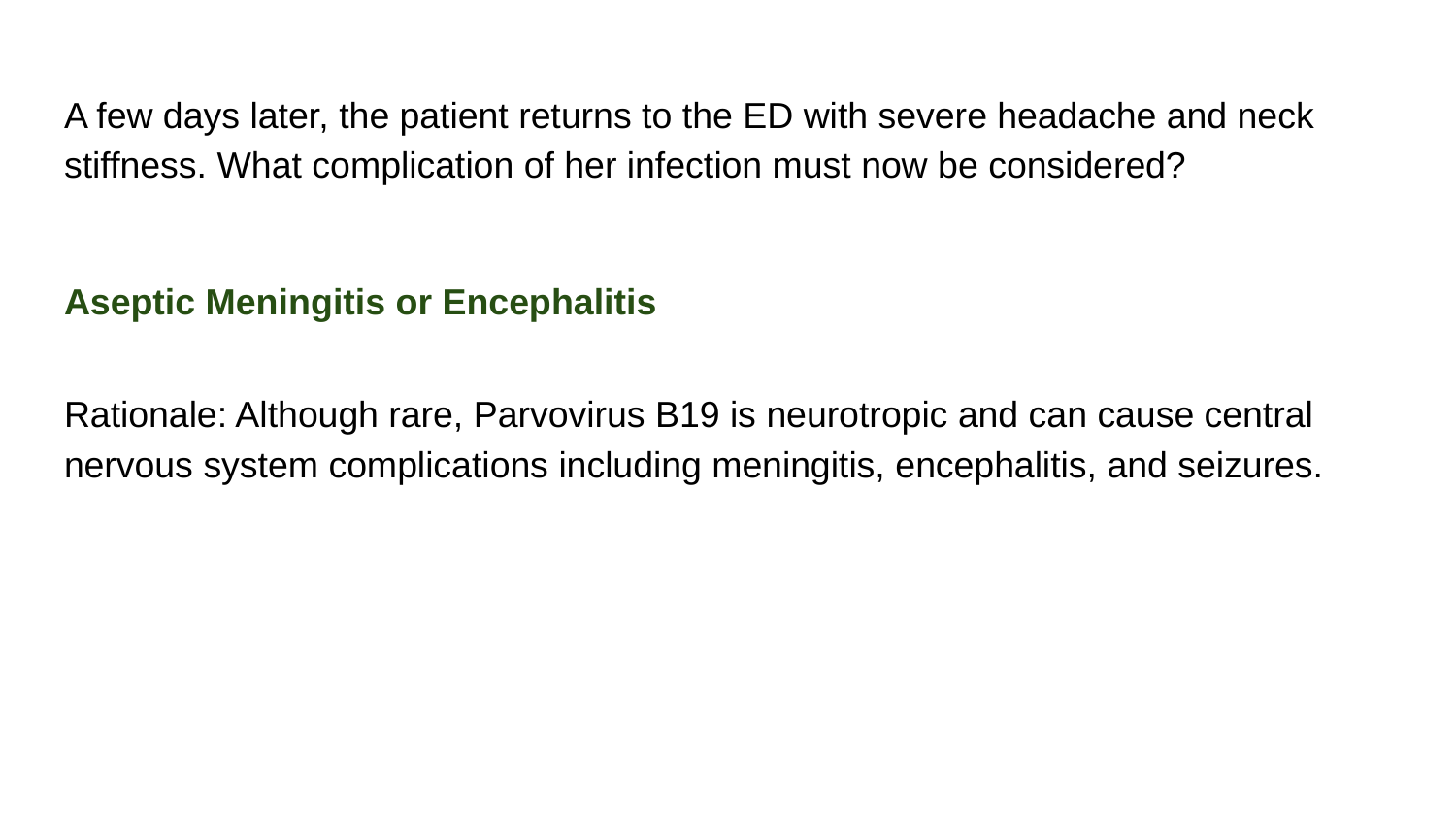

# A few days later, the patient returns to the ED with severe headache and neck stiffness. What complication of her infection must now be considered?
Aseptic Meningitis or Encephalitis
Rationale: Although rare, Parvovirus B19 is neurotropic and can cause central nervous system complications including meningitis, encephalitis, and seizures.